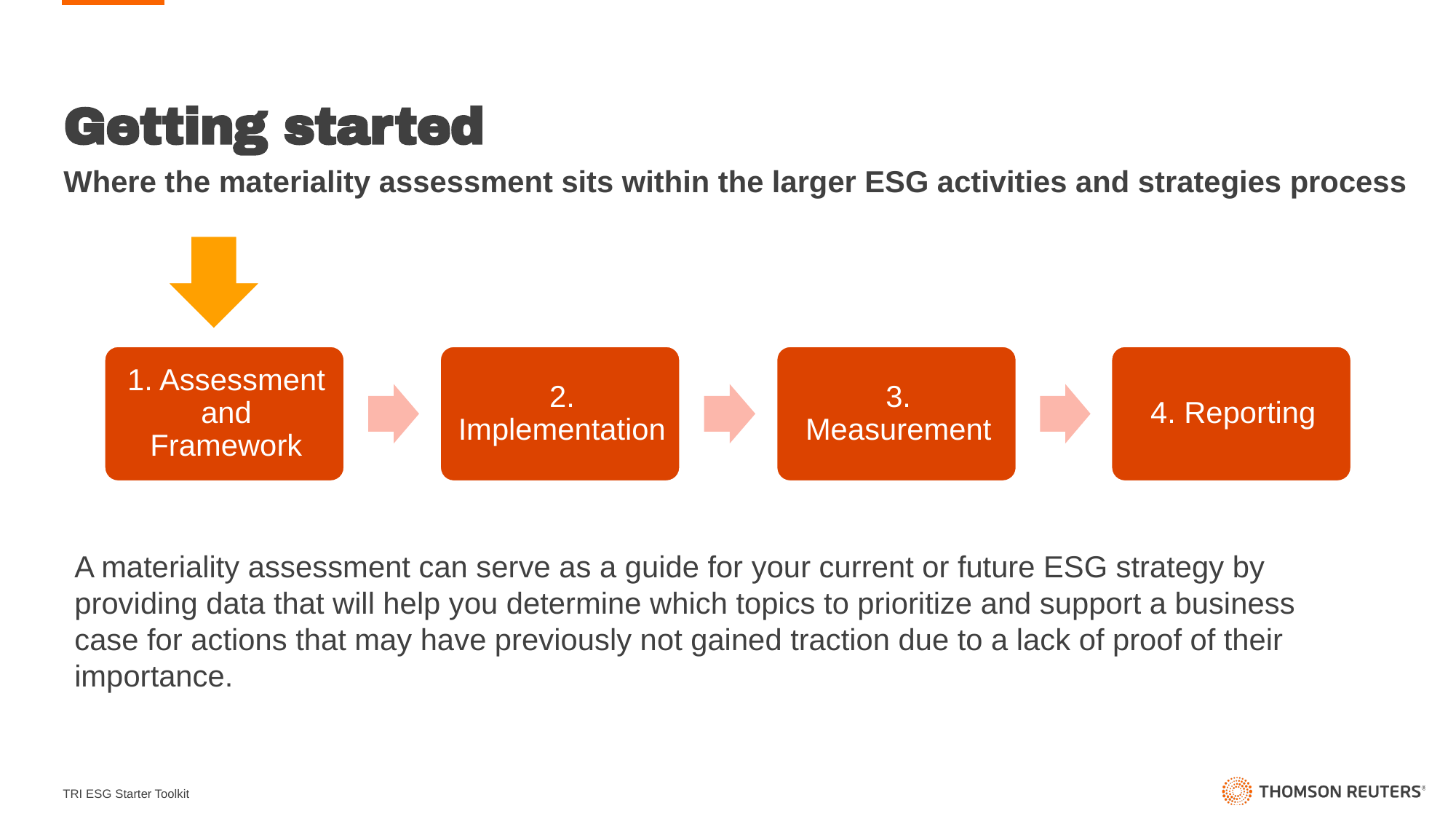

# Getting started
Where the materiality assessment sits within the larger ESG activities and strategies process

1. Assessment and Framework

2. Implementation

3. Measurement

4. Reporting
A materiality assessment can serve as a guide for your current or future ESG strategy by providing data that will help you determine which topics to prioritize and support a business case for actions that may have previously not gained traction due to a lack of proof of their importance.
TRI ESG Starter Toolkit